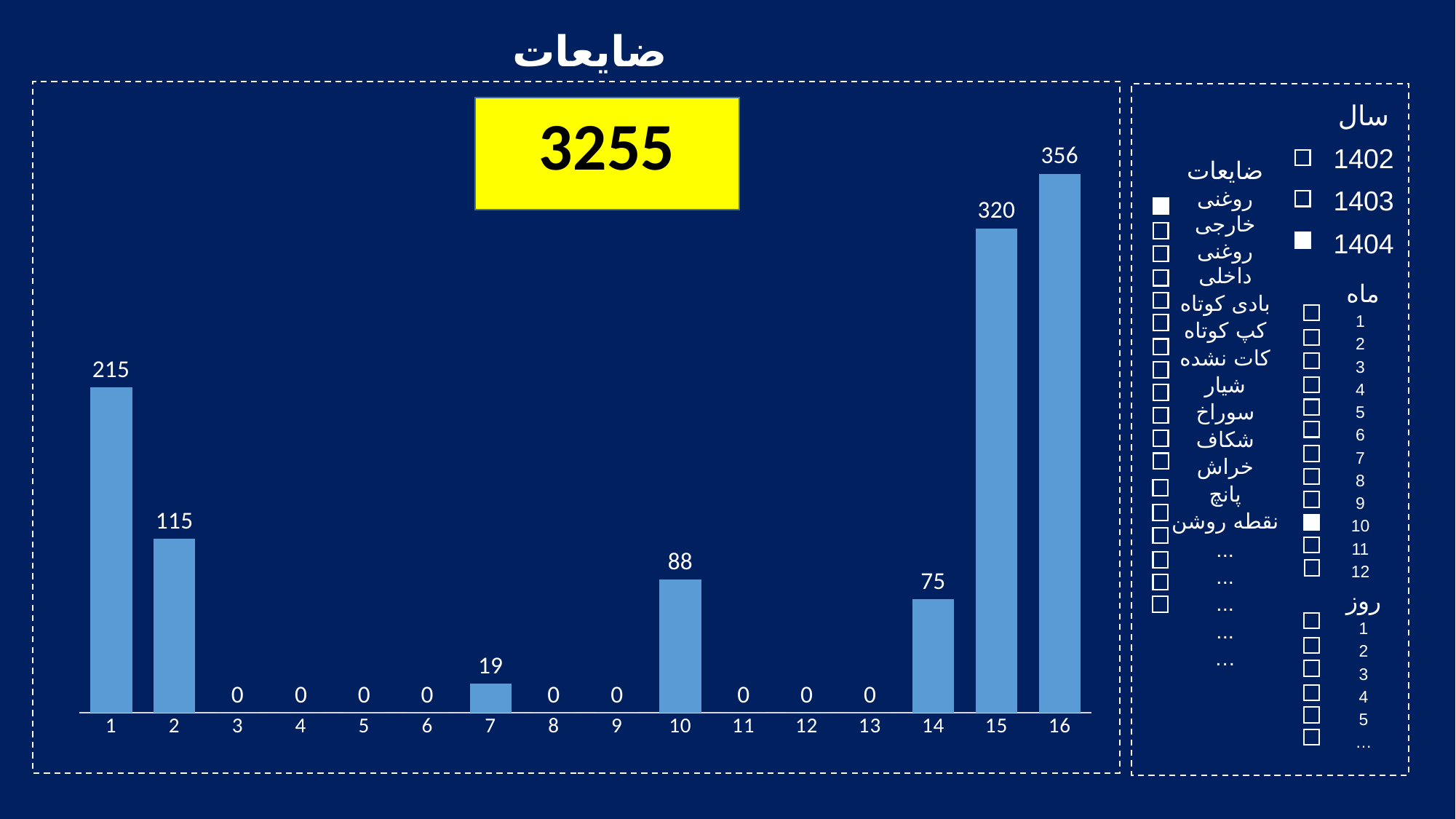

ضایعات

### Chart

| Category |  |
|---|---|
| سال |
| --- |
| 1402 |
| 1403 |
| 1404 |

| ضایعات |
| --- |
| روغنی خارجی |
| روغنی داخلی |
| بادی کوتاه |
| کپ کوتاه |
| کات نشده |
| شیار |
| سوراخ |
| شکاف |
| خراش |
| پانچ |
| نقطه روشن |
| ... |
| ... |
| ... |
| ... |
| … |

| ماه |
| --- |
| 1 |
| 2 |
| 3 |
| 4 |
| 5 |
| 6 |
| 7 |
| 8 |
| 9 |
| 10 |
| 11 |
| 12 |

| روز |
| --- |
| 1 |
| 2 |
| 3 |
| 4 |
| 5 |
| … |